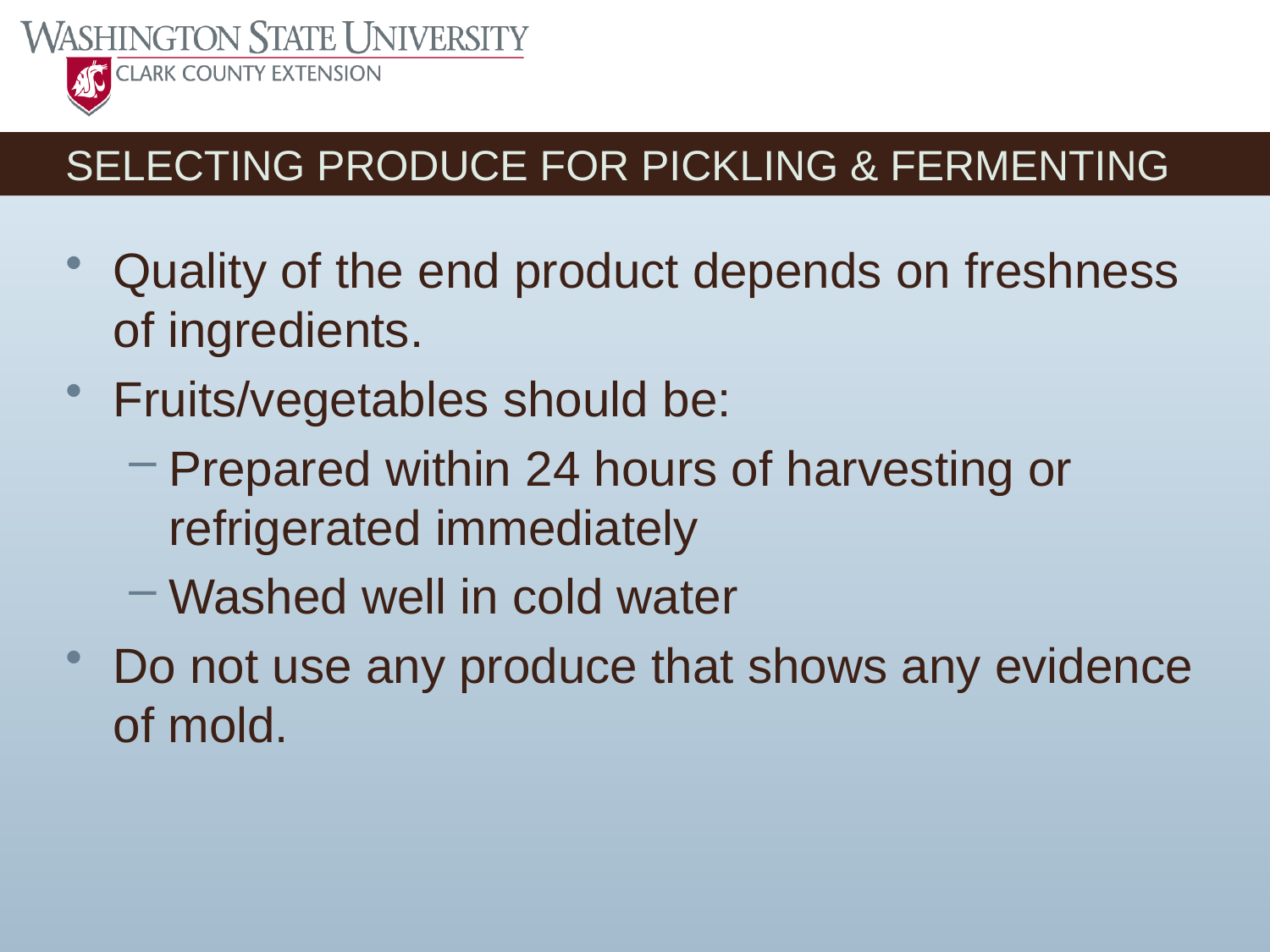

# SELECTING PRODUCE FOR PICKLING & FERMENTING
Quality of the end product depends on freshness of ingredients.
Fruits/vegetables should be:
Prepared within 24 hours of harvesting or refrigerated immediately
Washed well in cold water
Do not use any produce that shows any evidence of mold.